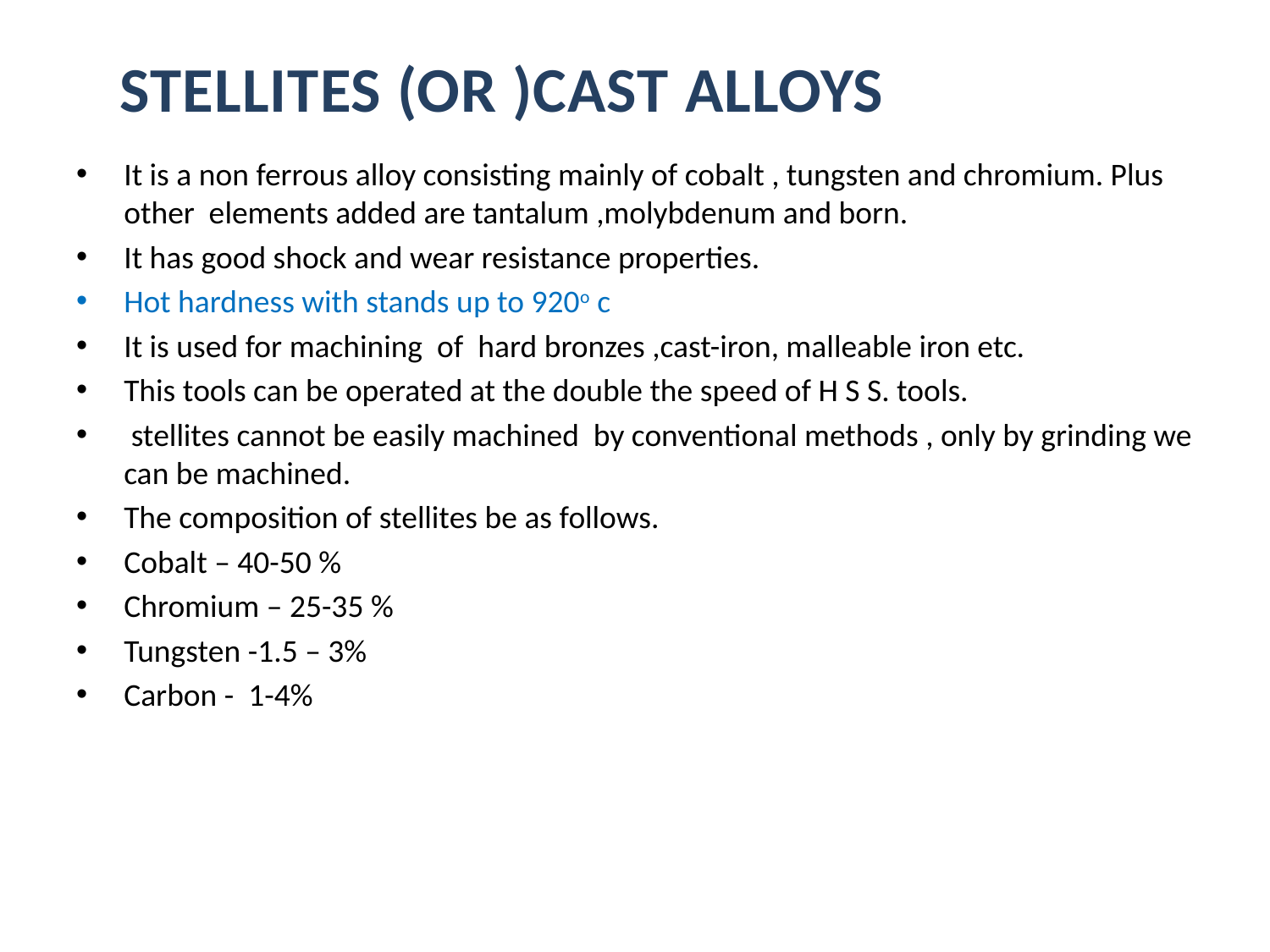

STELLITES (OR )CAST ALLOYS
It is a non ferrous alloy consisting mainly of cobalt , tungsten and chromium. Plus other  elements added are tantalum ,molybdenum and born.
It has good shock and wear resistance properties.
Hot hardness with stands up to 920o c
It is used for machining  of  hard bronzes ,cast-iron, malleable iron etc.
This tools can be operated at the double the speed of H S S. tools.
 stellites cannot be easily machined  by conventional methods , only by grinding we can be machined.
The composition of stellites be as follows.
Cobalt – 40-50 %
Chromium – 25-35 %
Tungsten -1.5 – 3%
Carbon -  1-4%